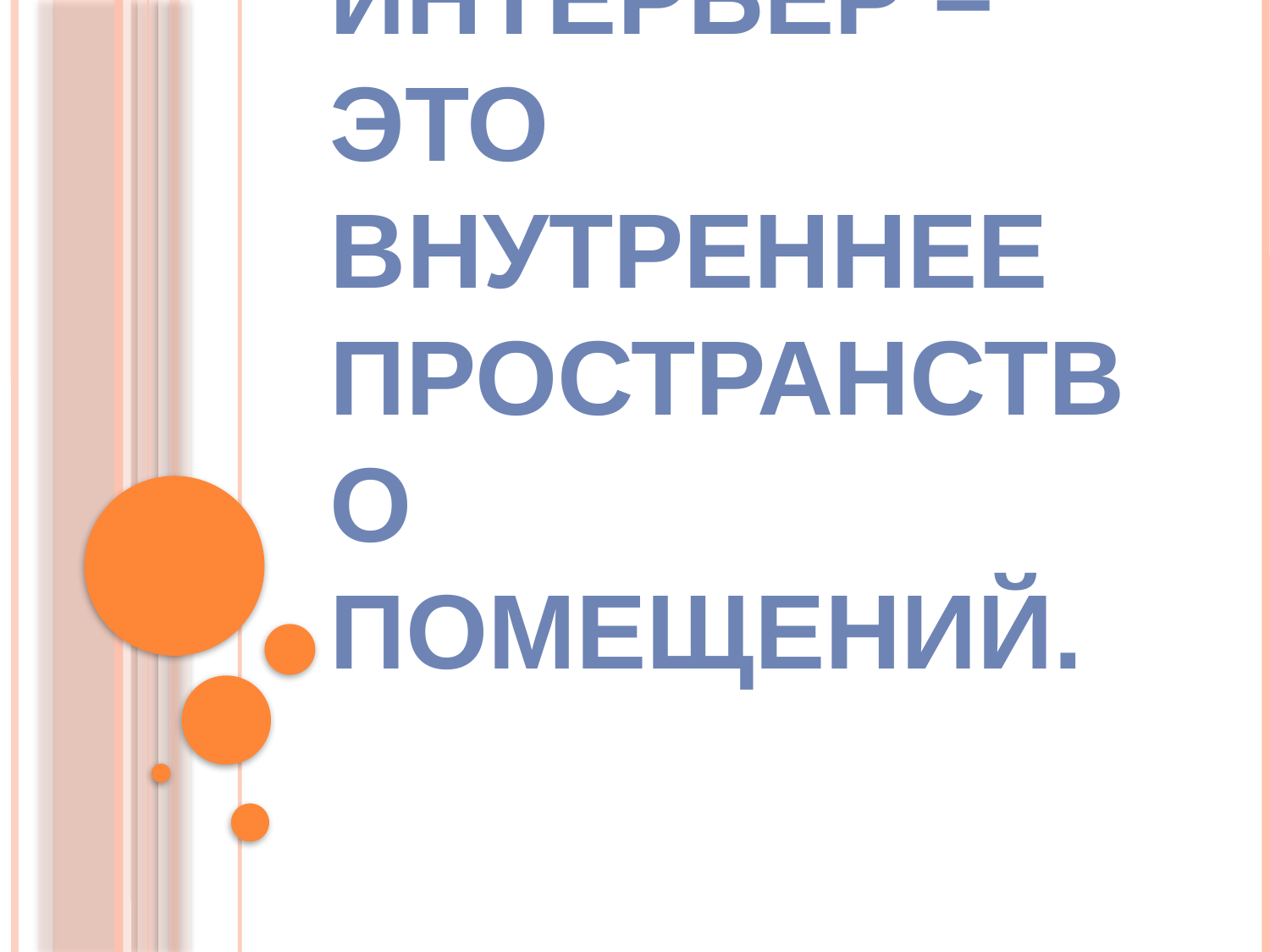

# Интерьер – это внутреннее пространство помещений.